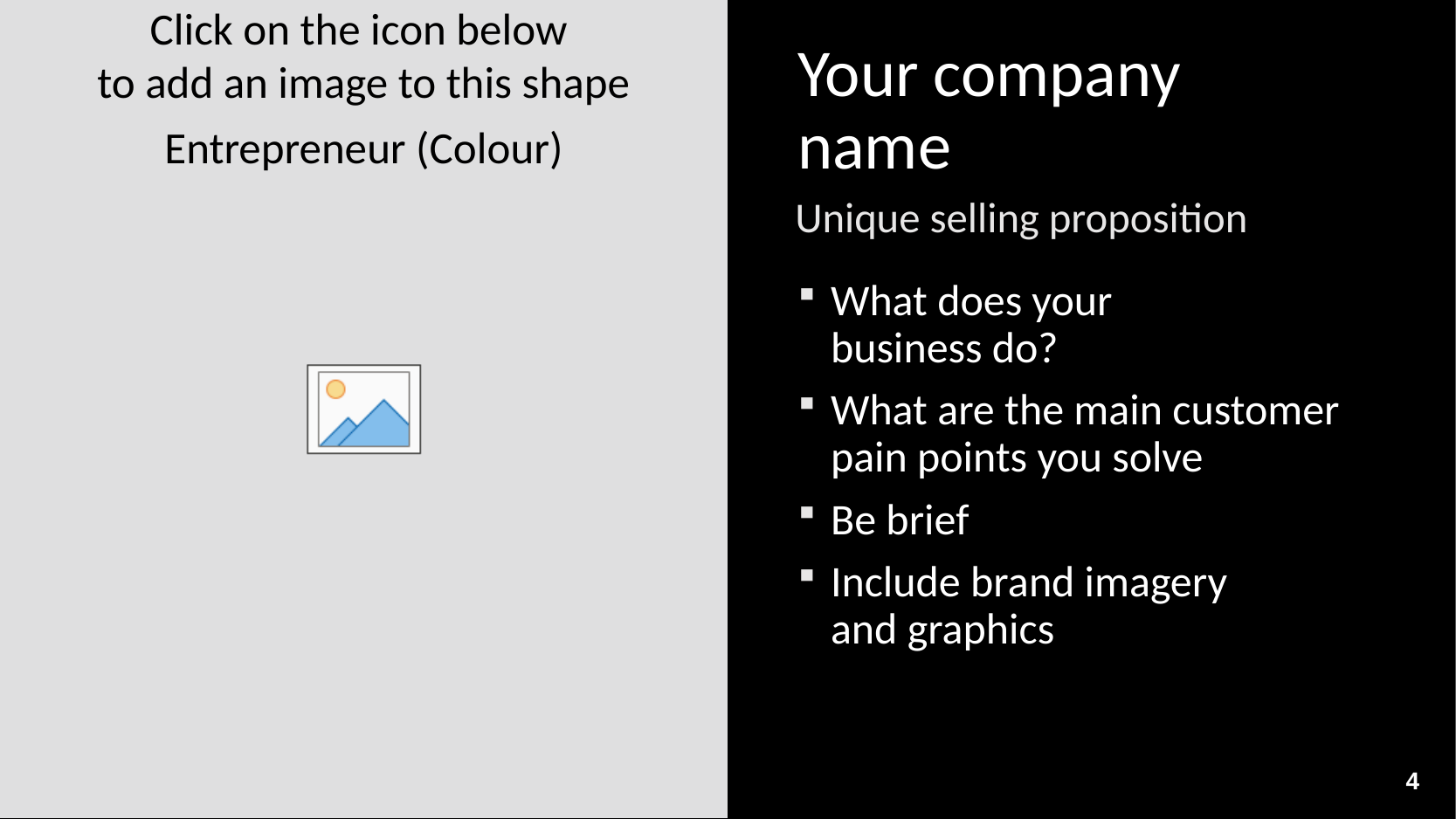

# Your company name
Unique selling proposition
What does your
business do?
What are the main customer
pain points you solve
Be brief
Include brand imagery
and graphics